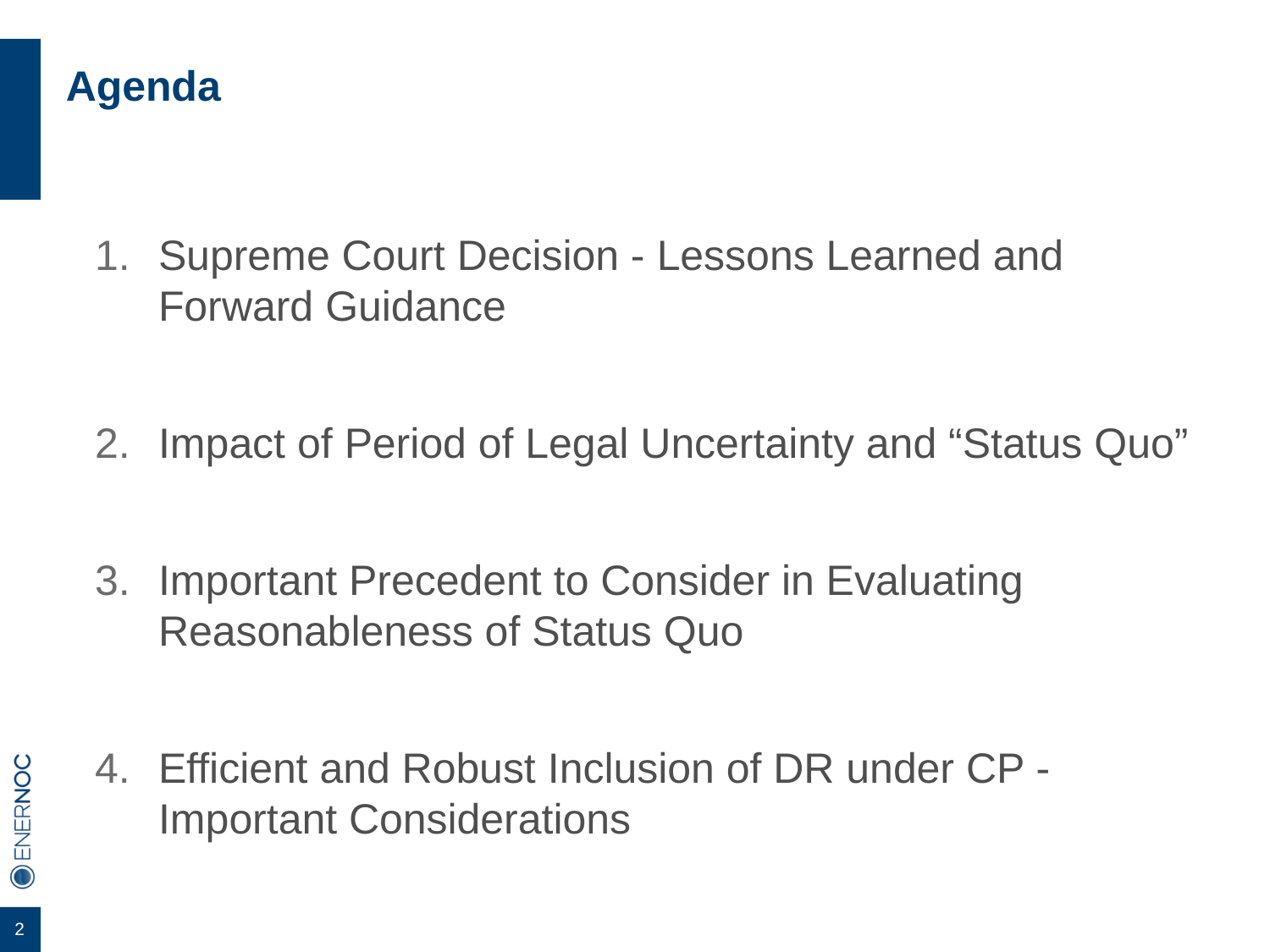

# Agenda
Supreme Court Decision - Lessons Learned and Forward Guidance

Impact of Period of Legal Uncertainty and “Status Quo”

Important Precedent to Consider in Evaluating   	Reasonableness of Status Quo

Efficient and Robust Inclusion of DR under CP - 	Important Considerations